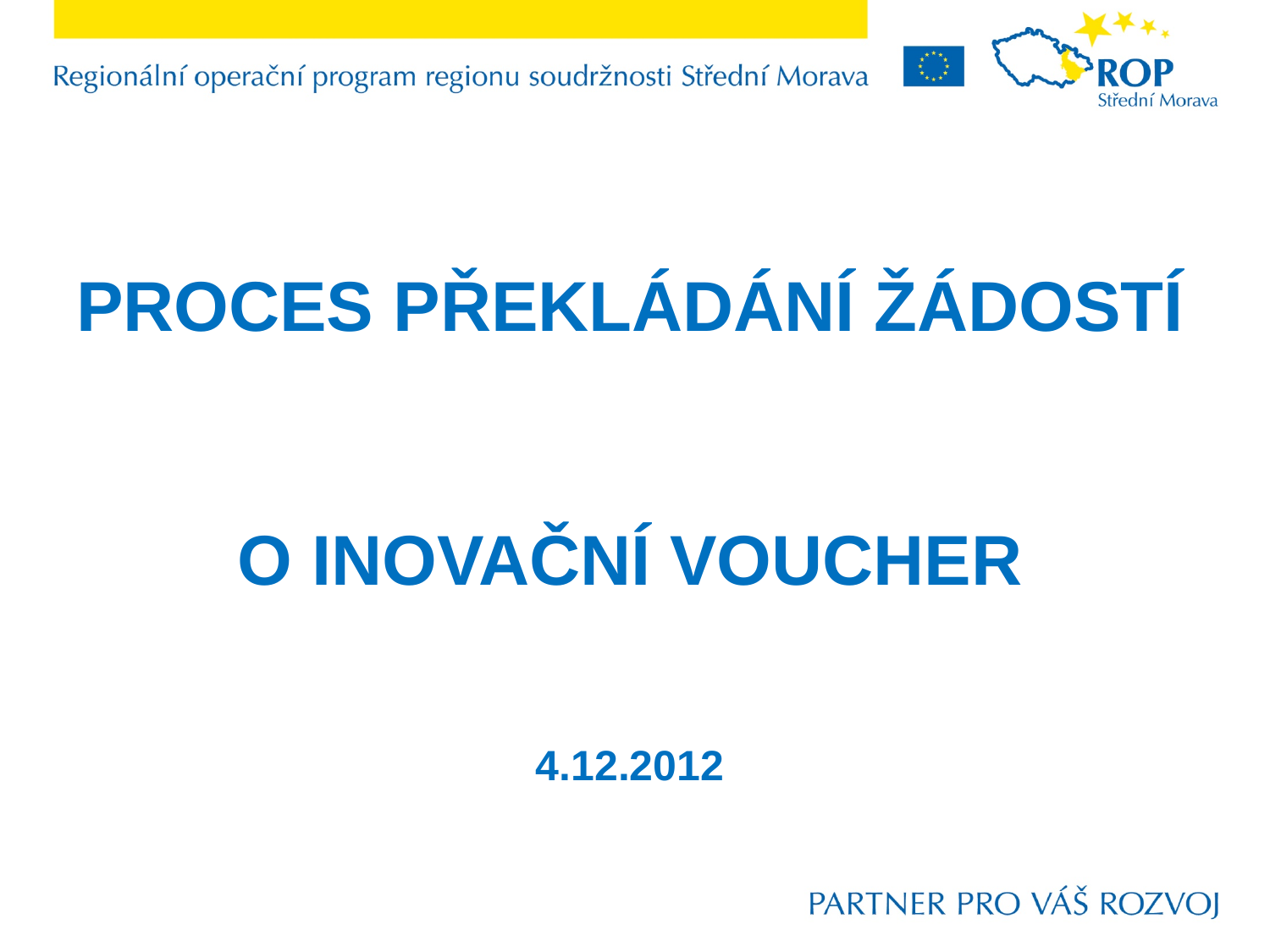

# Proces překládání žádostí o inovační voucher 4.12.2012